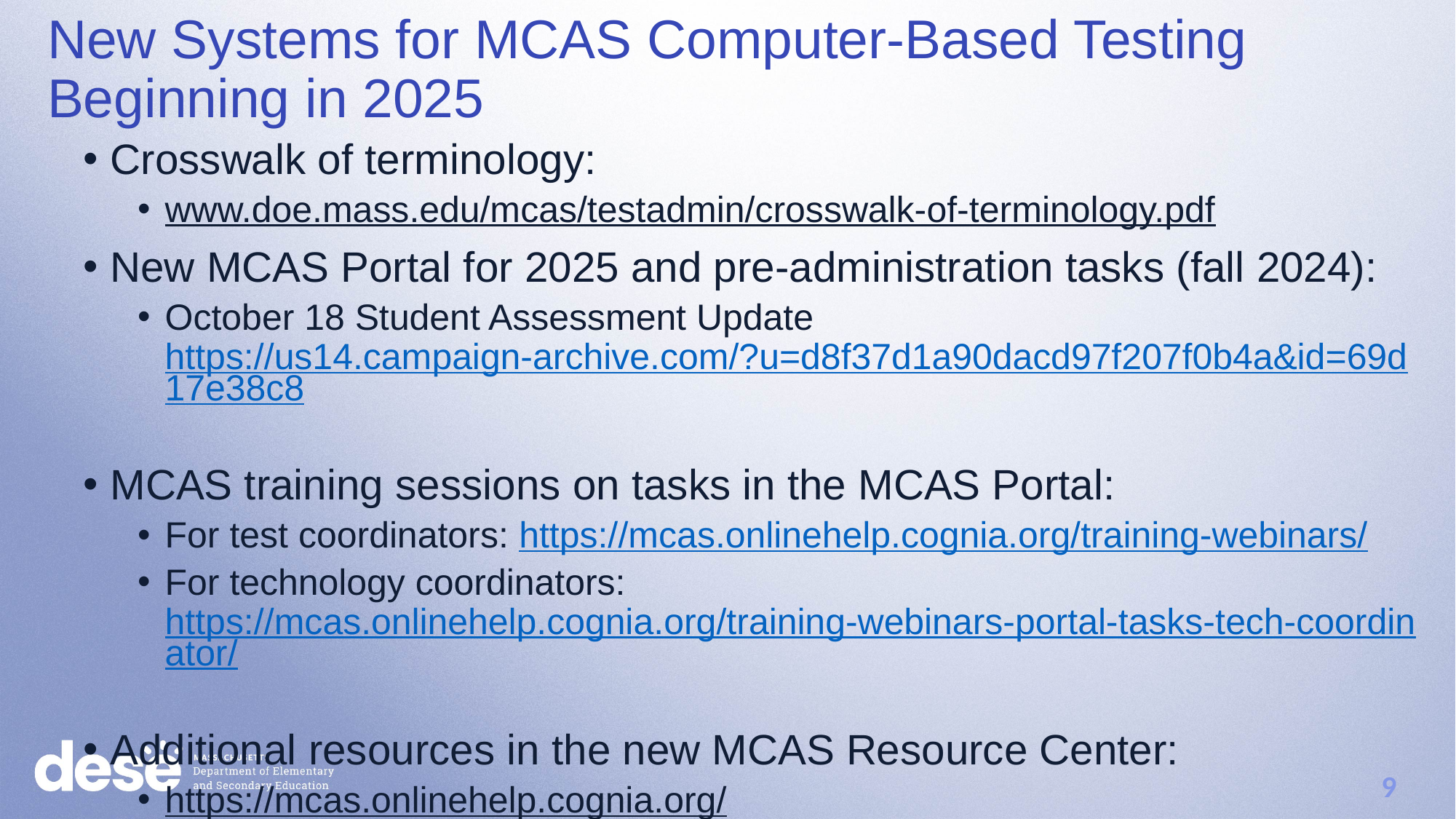

New Systems for MCAS Computer-Based Testing Beginning in 2025
Crosswalk of terminology:
www.doe.mass.edu/mcas/testadmin/crosswalk-of-terminology.pdf
New MCAS Portal for 2025 and pre-administration tasks (fall 2024):
October 18 Student Assessment Update https://us14.campaign-archive.com/?u=d8f37d1a90dacd97f207f0b4a&id=69d17e38c8
MCAS training sessions on tasks in the MCAS Portal:
For test coordinators: https://mcas.onlinehelp.cognia.org/training-webinars/
For technology coordinators: https://mcas.onlinehelp.cognia.org/training-webinars-portal-tasks-tech-coordinator/
Additional resources in the new MCAS Resource Center:
https://mcas.onlinehelp.cognia.org/